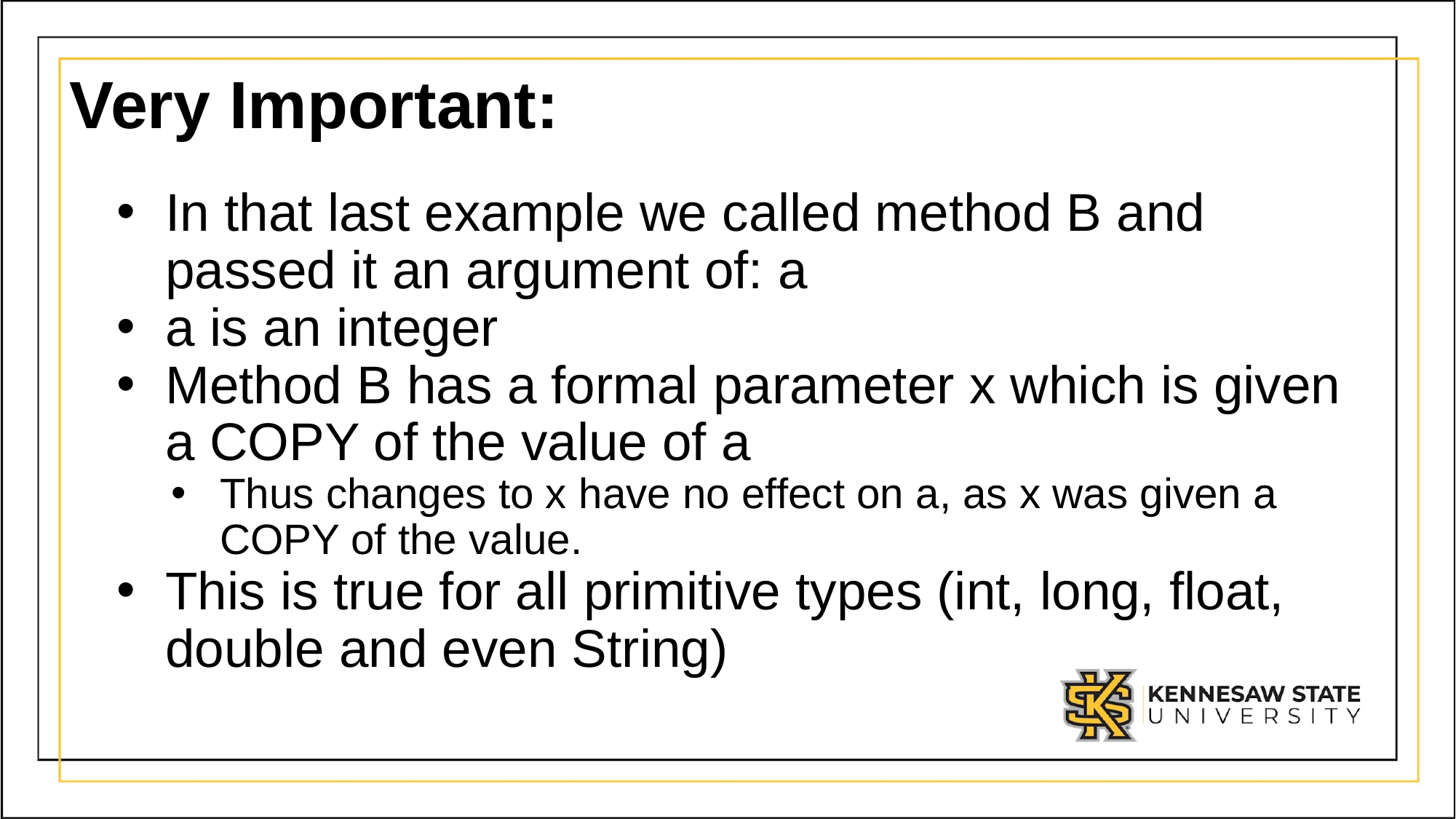

# Very Important:
In that last example we called method B and passed it an argument of: a
a is an integer
Method B has a formal parameter x which is given a COPY of the value of a
Thus changes to x have no effect on a, as x was given a COPY of the value.
This is true for all primitive types (int, long, float, double and even String)